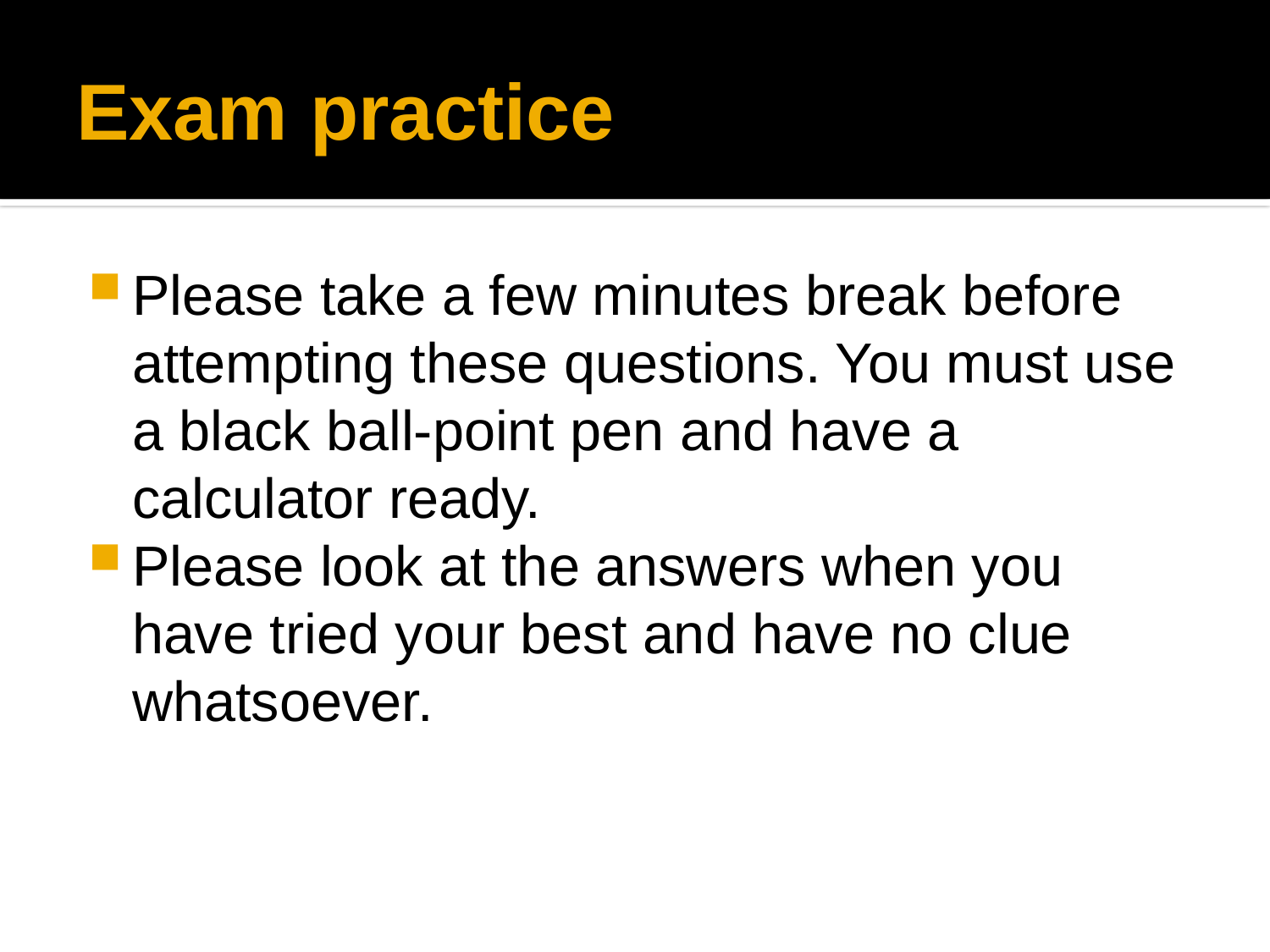

# Exam practice
Please take a few minutes break before attempting these questions. You must use a black ball-point pen and have a calculator ready.
Please look at the answers when you have tried your best and have no clue whatsoever.